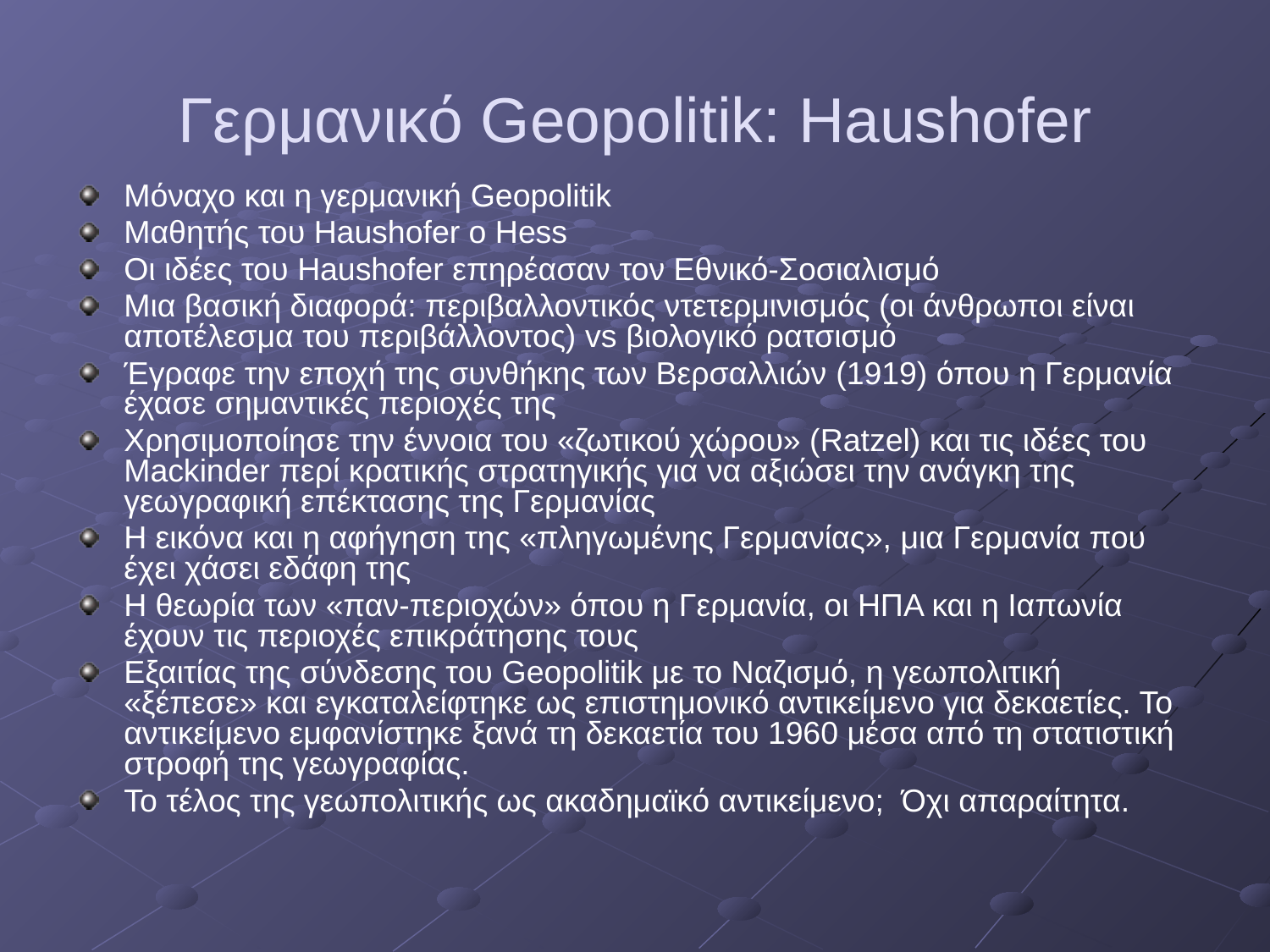

# Γερμανικό Geopolitik: Haushofer
Μόναχο και η γερμανική Geopolitik
Μαθητής του Haushofer o Hess
Οι ιδέες του Haushofer επηρέασαν τον Εθνικό-Σοσιαλισμό
Μια βασική διαφορά: περιβαλλοντικός ντετερμινισμός (οι άνθρωποι είναι αποτέλεσμα του περιβάλλοντος) vs βιολογικό ρατσισμό
Έγραφε την εποχή της συνθήκης των Βερσαλλιών (1919) όπου η Γερμανία έχασε σημαντικές περιοχές της
Χρησιμοποίησε την έννοια του «ζωτικού χώρου» (Ratzel) και τις ιδέες του Mackinder περί κρατικής στρατηγικής για να αξιώσει την ανάγκη της γεωγραφική επέκτασης της Γερμανίας
Η εικόνα και η αφήγηση της «πληγωμένης Γερμανίας», μια Γερμανία που έχει χάσει εδάφη της
Η θεωρία των «παν-περιοχών» όπου η Γερμανία, οι ΗΠΑ και η Ιαπωνία έχουν τις περιοχές επικράτησης τους
Εξαιτίας της σύνδεσης του Geopolitik με το Ναζισμό, η γεωπολιτική «ξέπεσε» και εγκαταλείφτηκε ως επιστημονικό αντικείμενο για δεκαετίες. Το αντικείμενο εμφανίστηκε ξανά τη δεκαετία του 1960 μέσα από τη στατιστική στροφή της γεωγραφίας.
Το τέλος της γεωπολιτικής ως ακαδημαϊκό αντικείμενο;  Όχι απαραίτητα.